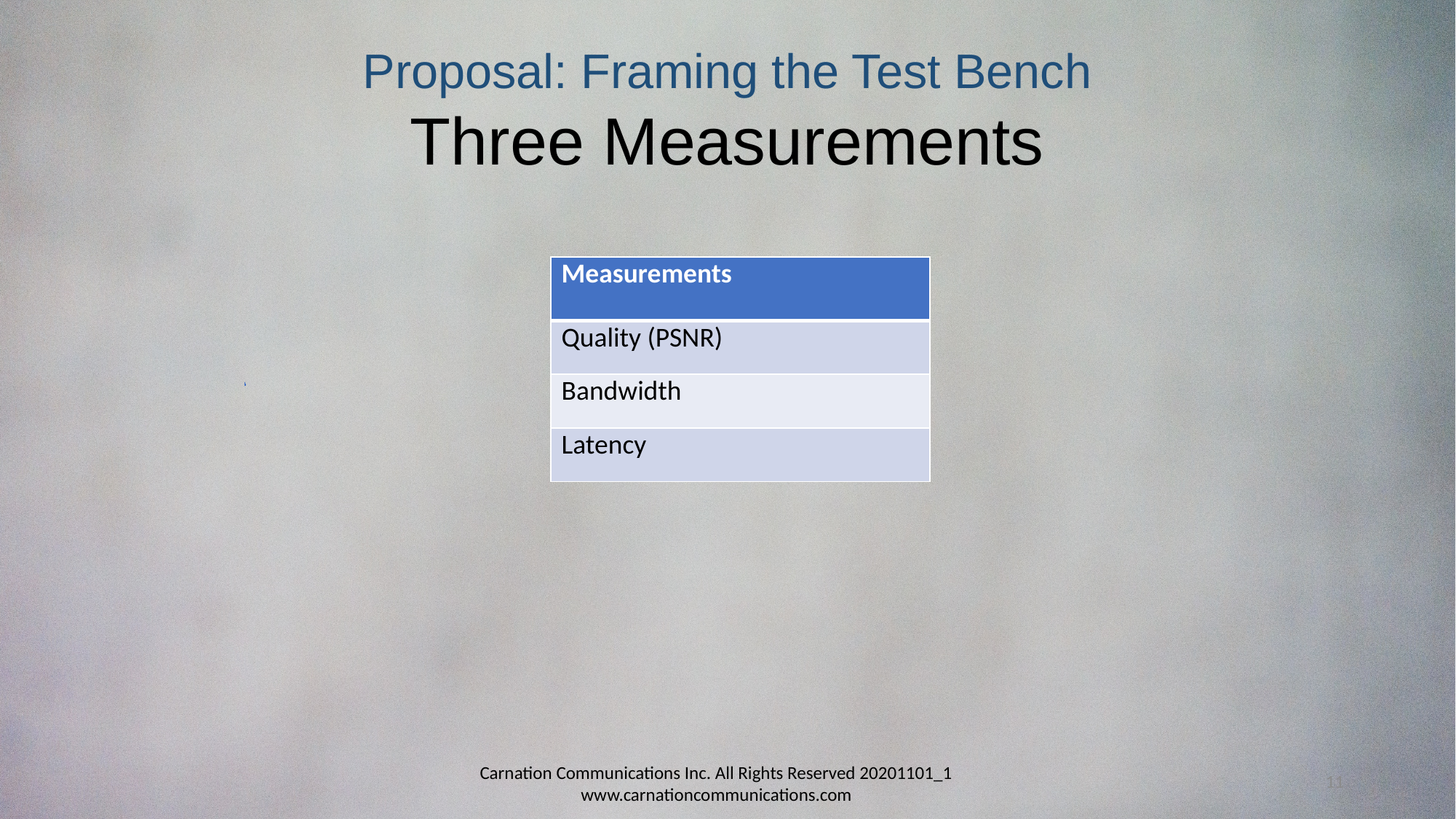

Proposal: Framing the Test Bench
Three Measurements
| Measurements |
| --- |
| Quality (PSNR) |
| Bandwidth |
| Latency |
11
Carnation Communications Inc. All Rights Reserved 20201101_1 www.carnationcommunications.com